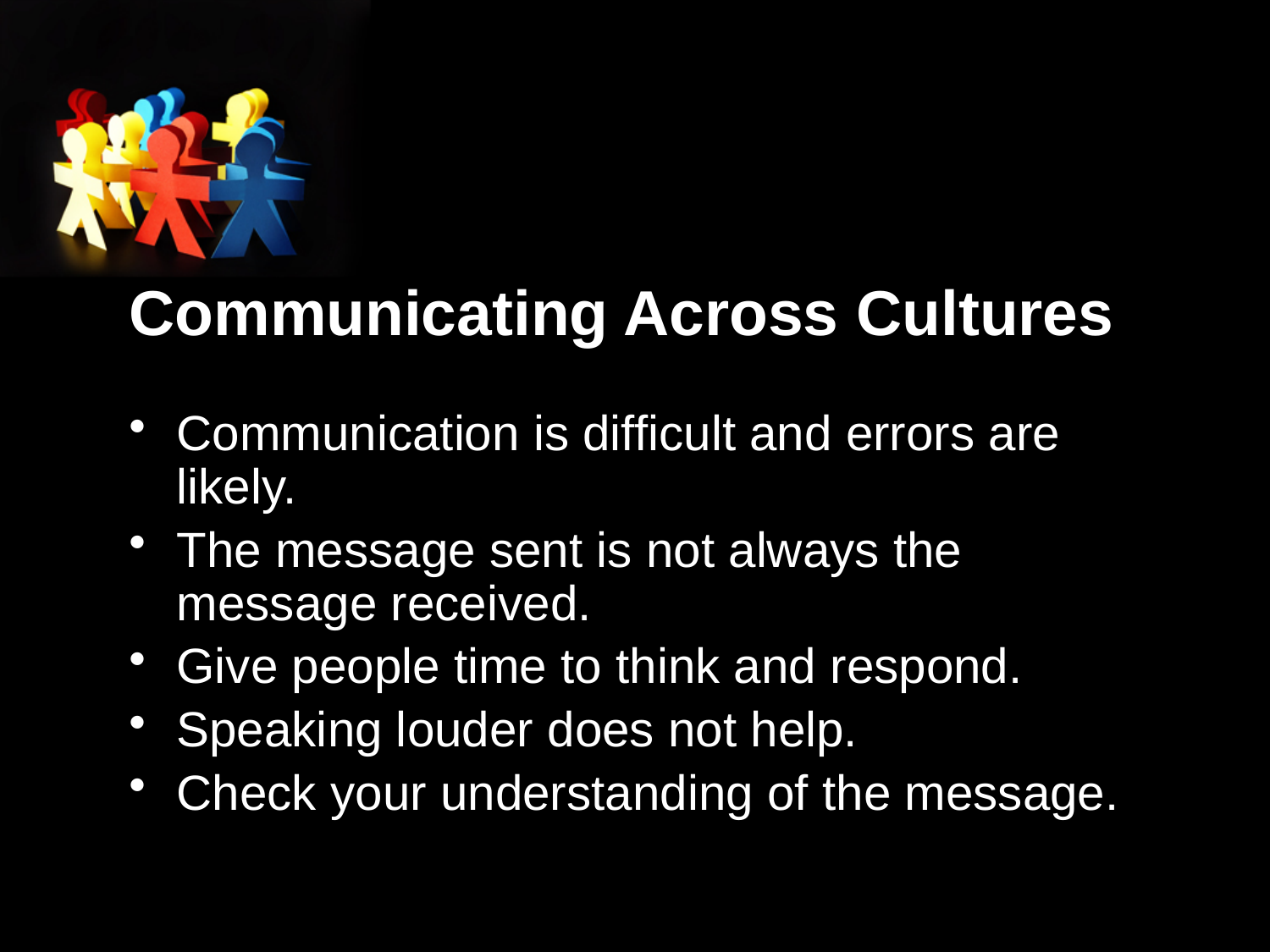

# Communicating Across Cultures
Communication is difficult and errors are likely.
The message sent is not always the message received.
Give people time to think and respond.
Speaking louder does not help.
Check your understanding of the message.